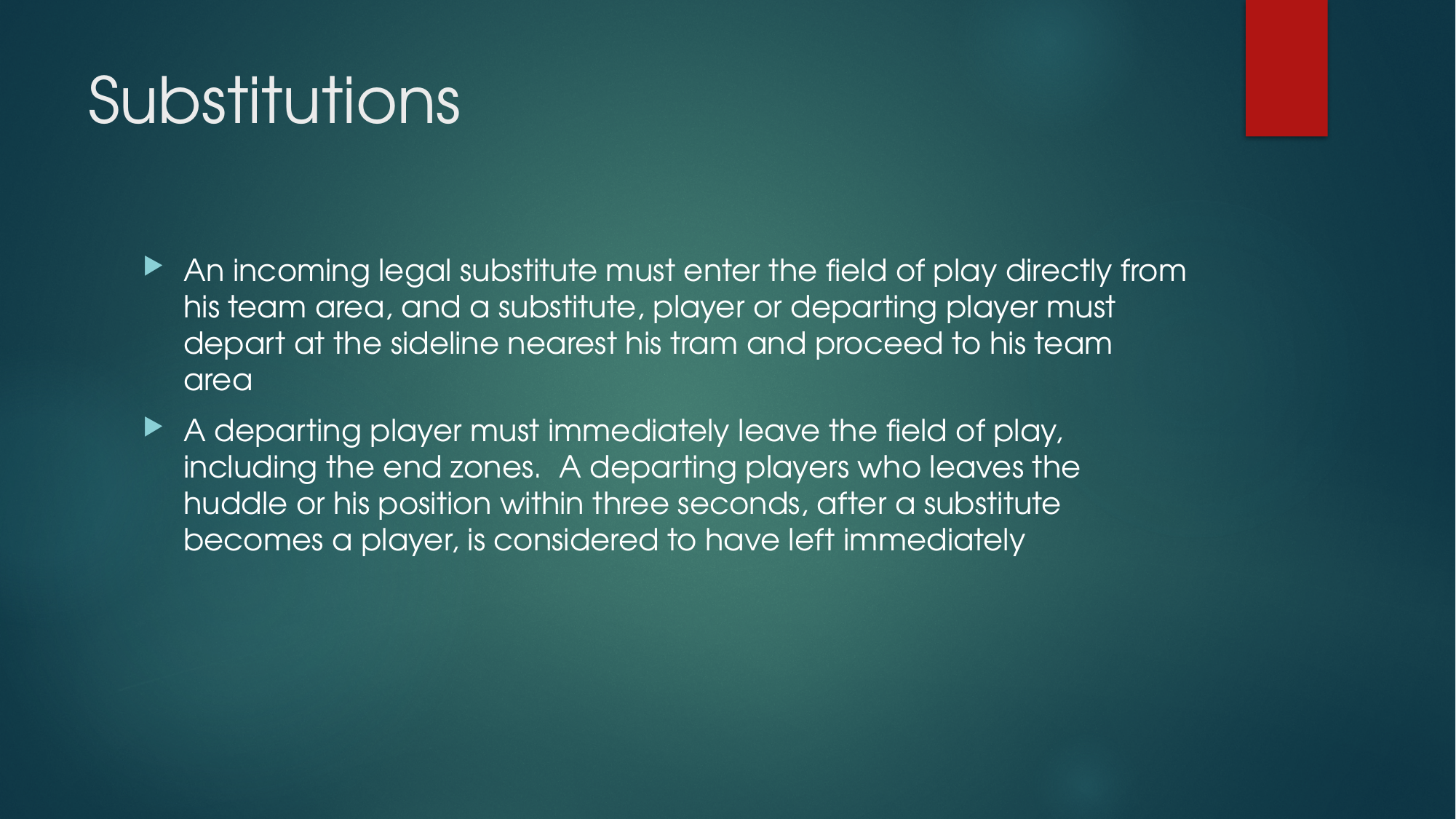

# Substitutions
An incoming legal substitute must enter the field of play directly from his team area, and a substitute, player or departing player must depart at the sideline nearest his tram and proceed to his team area
A departing player must immediately leave the field of play, including the end zones.  A departing players who leaves the huddle or his position within three seconds, after a substitute becomes a player, is considered to have left immediately